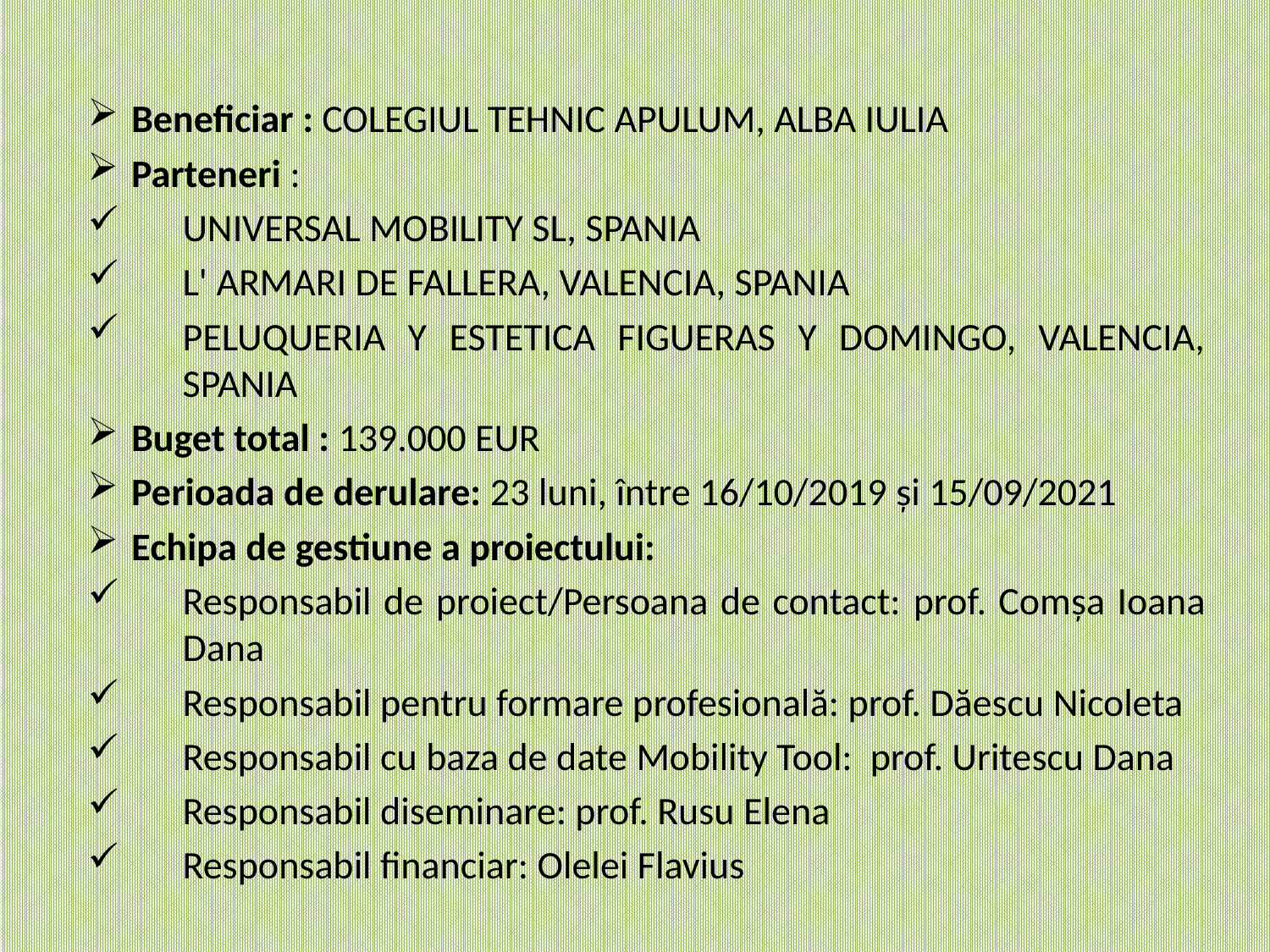

Beneficiar : COLEGIUL TEHNIC APULUM, ALBA IULIA
Parteneri :
UNIVERSAL MOBILITY SL, SPANIA
L' ARMARI DE FALLERA, VALENCIA, SPANIA
PELUQUERIA Y ESTETICA FIGUERAS Y DOMINGO, VALENCIA, SPANIA
Buget total : 139.000 EUR
Perioada de derulare: 23 luni, între 16/10/2019 și 15/09/2021
Echipa de gestiune a proiectului:
Responsabil de proiect/Persoana de contact: prof. Comșa Ioana Dana
Responsabil pentru formare profesională: prof. Dăescu Nicoleta
Responsabil cu baza de date Mobility Tool:  prof. Uritescu Dana
Responsabil diseminare: prof. Rusu Elena
Responsabil financiar: Olelei Flavius